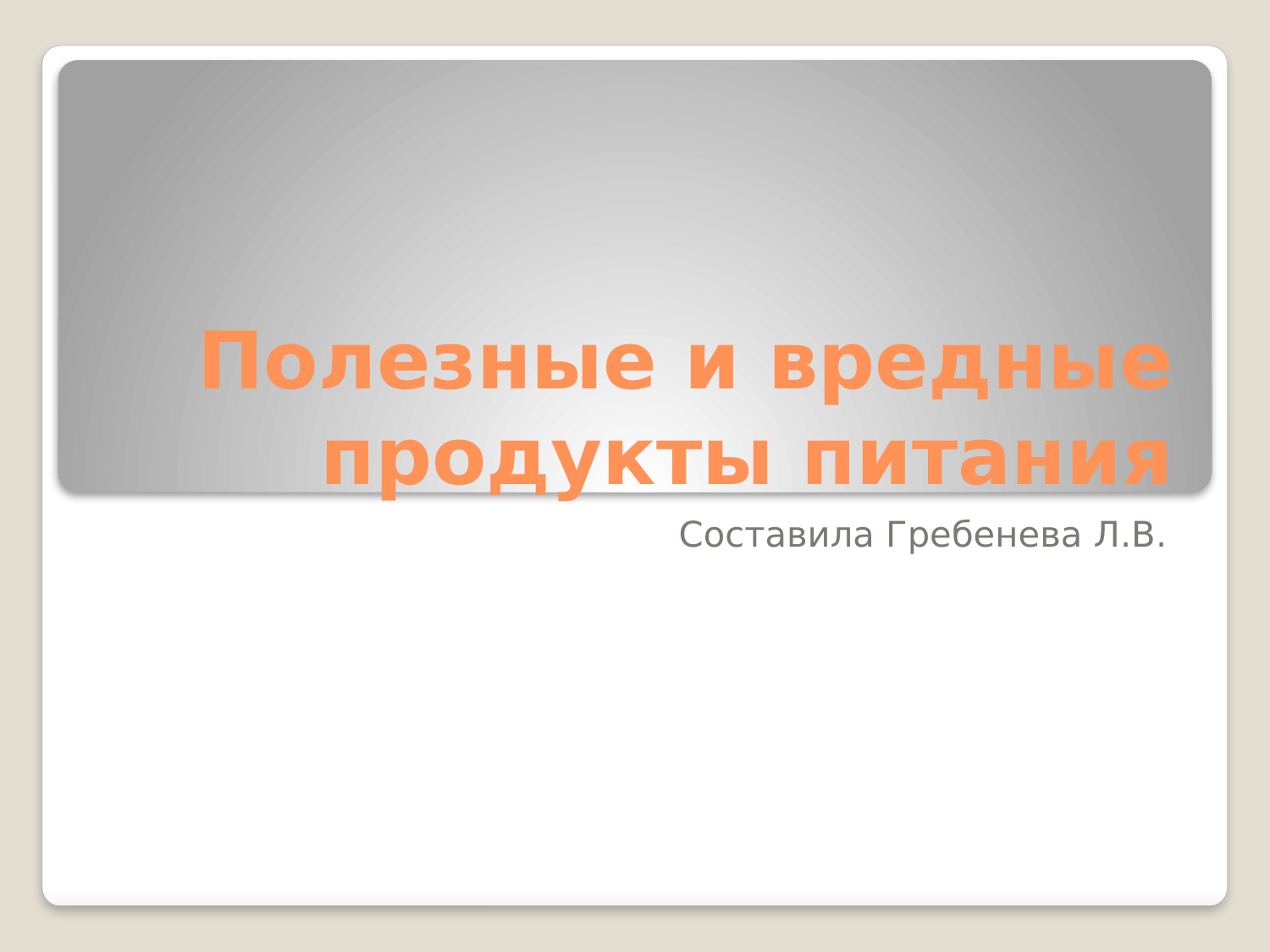

# Полезные и вредные продукты питания
Составила Гребенева Л.В.